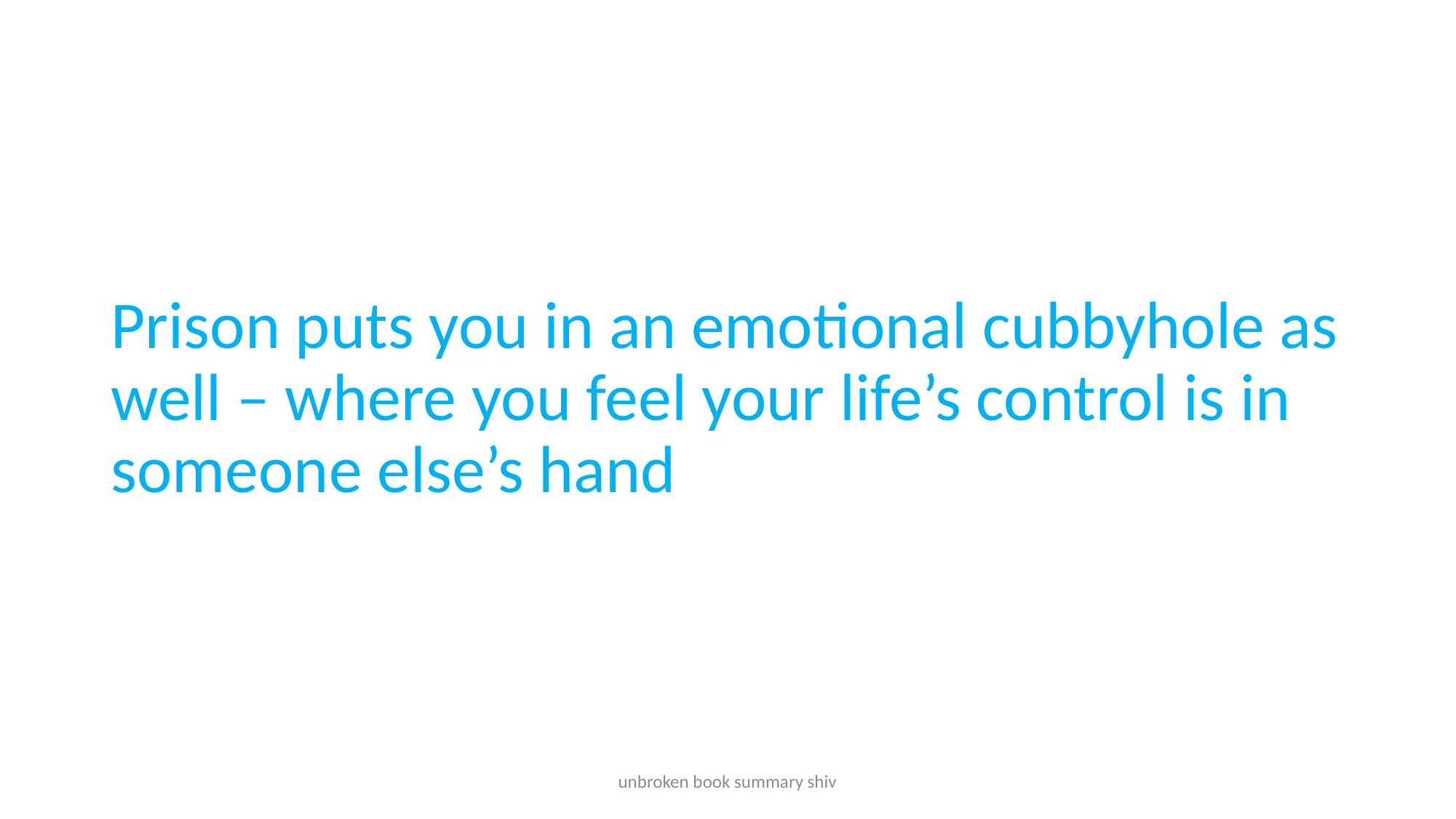

# Prison puts you in an emotional cubbyhole as well – where you feel your life’s control is in someone else’s hand
unbroken book summary shiv